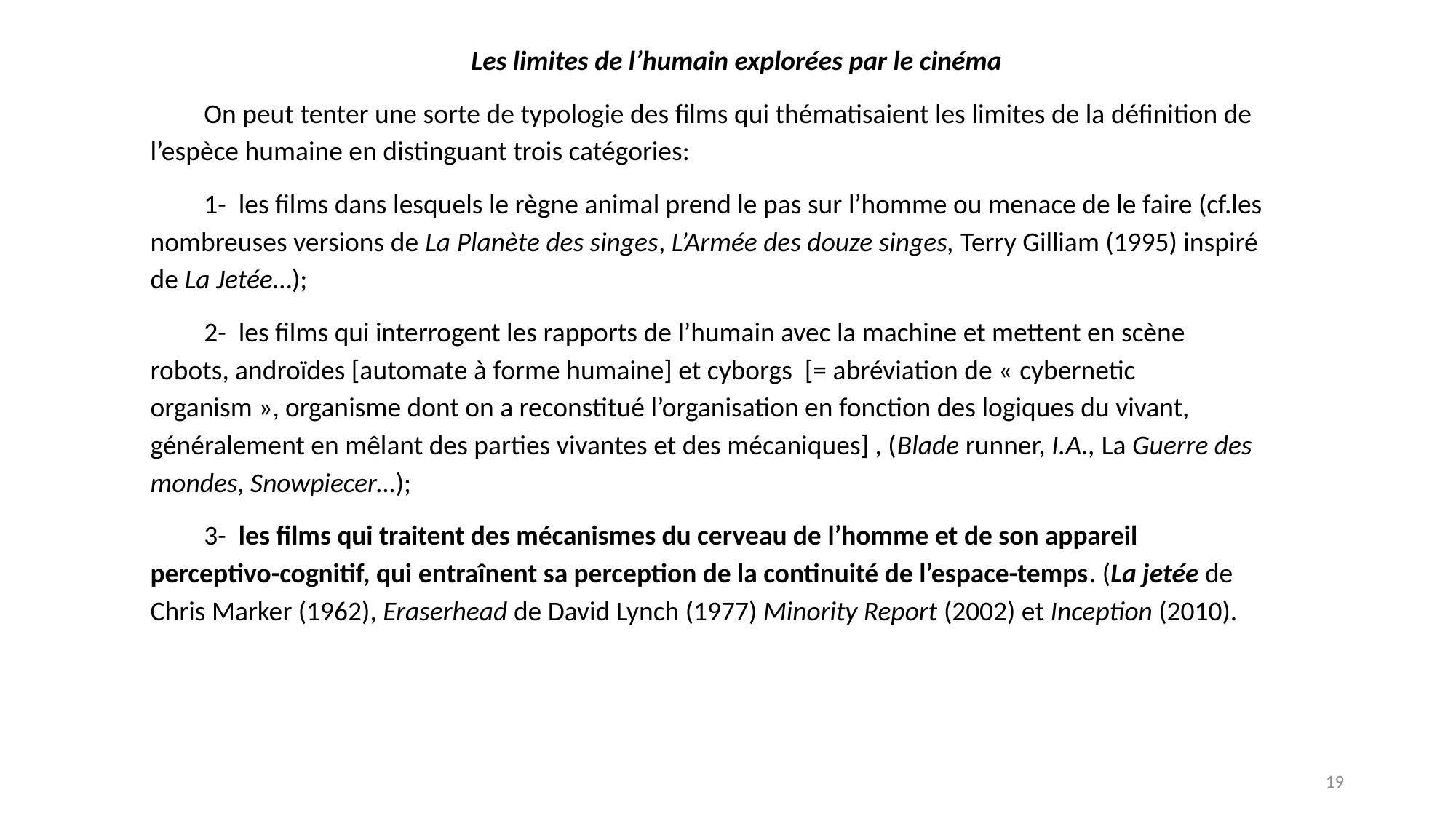

Les limites de l’humain explorées par le cinéma
On peut tenter une sorte de typologie des films qui thématisaient les limites de la définition de l’espèce humaine en distinguant trois catégories:
1-  les films dans lesquels le règne animal prend le pas sur l’homme ou menace de le faire (cf.les nombreuses versions de La Planète des singes, L’Armée des douze singes, Terry Gilliam (1995) inspiré de La Jetée…);
2-  les films qui interrogent les rapports de l’humain avec la machine et mettent en scène robots, androïdes [automate à forme humaine] et cyborgs  [= abréviation de « cybernetic organism », organisme dont on a reconstitué l’organisation en fonction des logiques du vivant, généralement en mêlant des parties vivantes et des mécaniques] , (Blade runner, I.A., La Guerre des mondes, Snowpiecer…);
3-  les films qui traitent des mécanismes du cerveau de l’homme et de son appareil perceptivo-cognitif, qui entraînent sa perception de la continuité de l’espace-temps. (La jetée de Chris Marker (1962), Eraserhead de David Lynch (1977) Minority Report (2002) et Inception (2010).

19